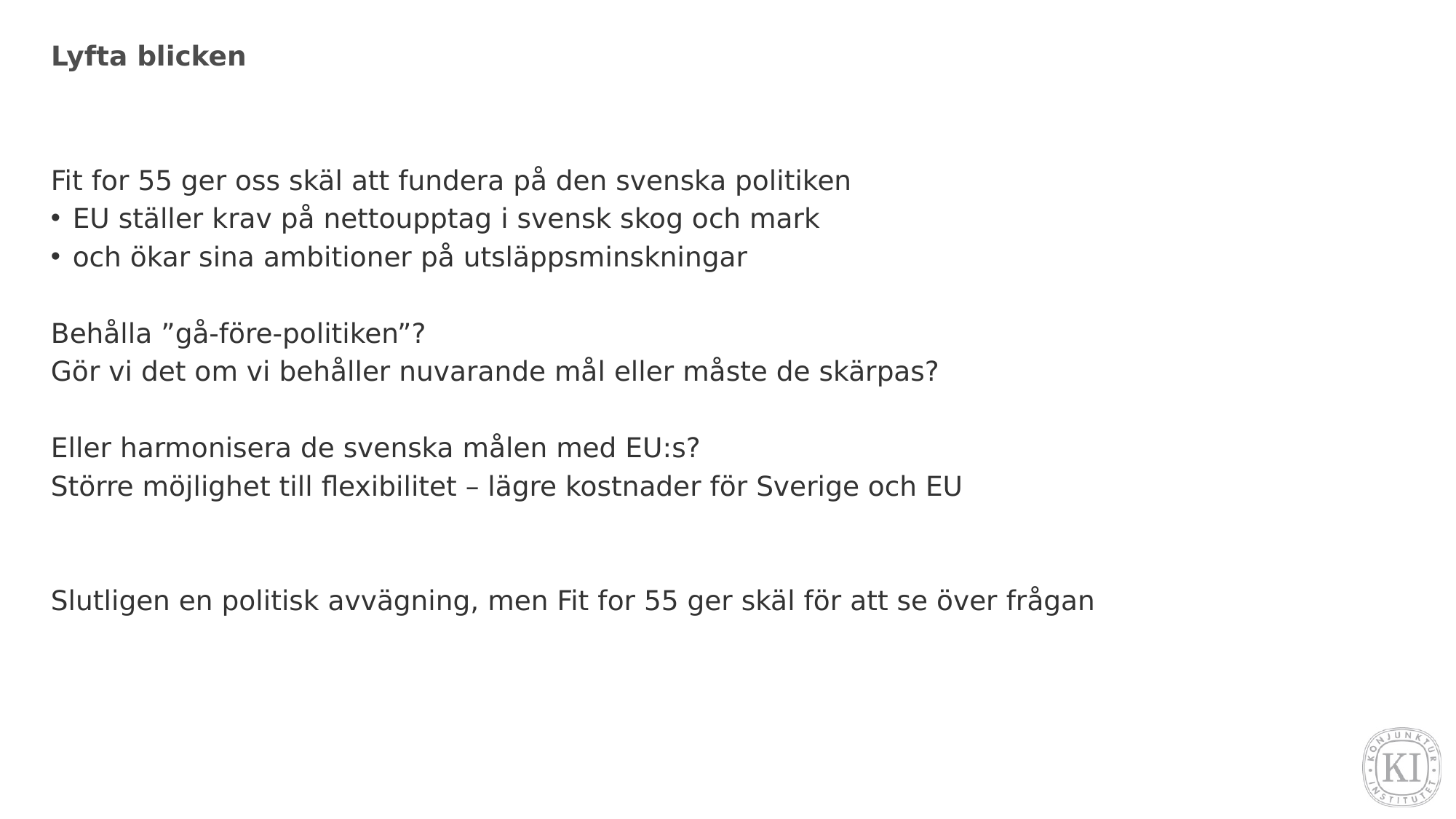

# Lyfta blicken
Fit for 55 ger oss skäl att fundera på den svenska politiken
EU ställer krav på nettoupptag i svensk skog och mark
och ökar sina ambitioner på utsläppsminskningar

Behålla ”gå-före-politiken”?
Gör vi det om vi behåller nuvarande mål eller måste de skärpas?

Eller harmonisera de svenska målen med EU:s?
Större möjlighet till flexibilitet – lägre kostnader för Sverige och EU

Slutligen en politisk avvägning, men Fit for 55 ger skäl för att se över frågan